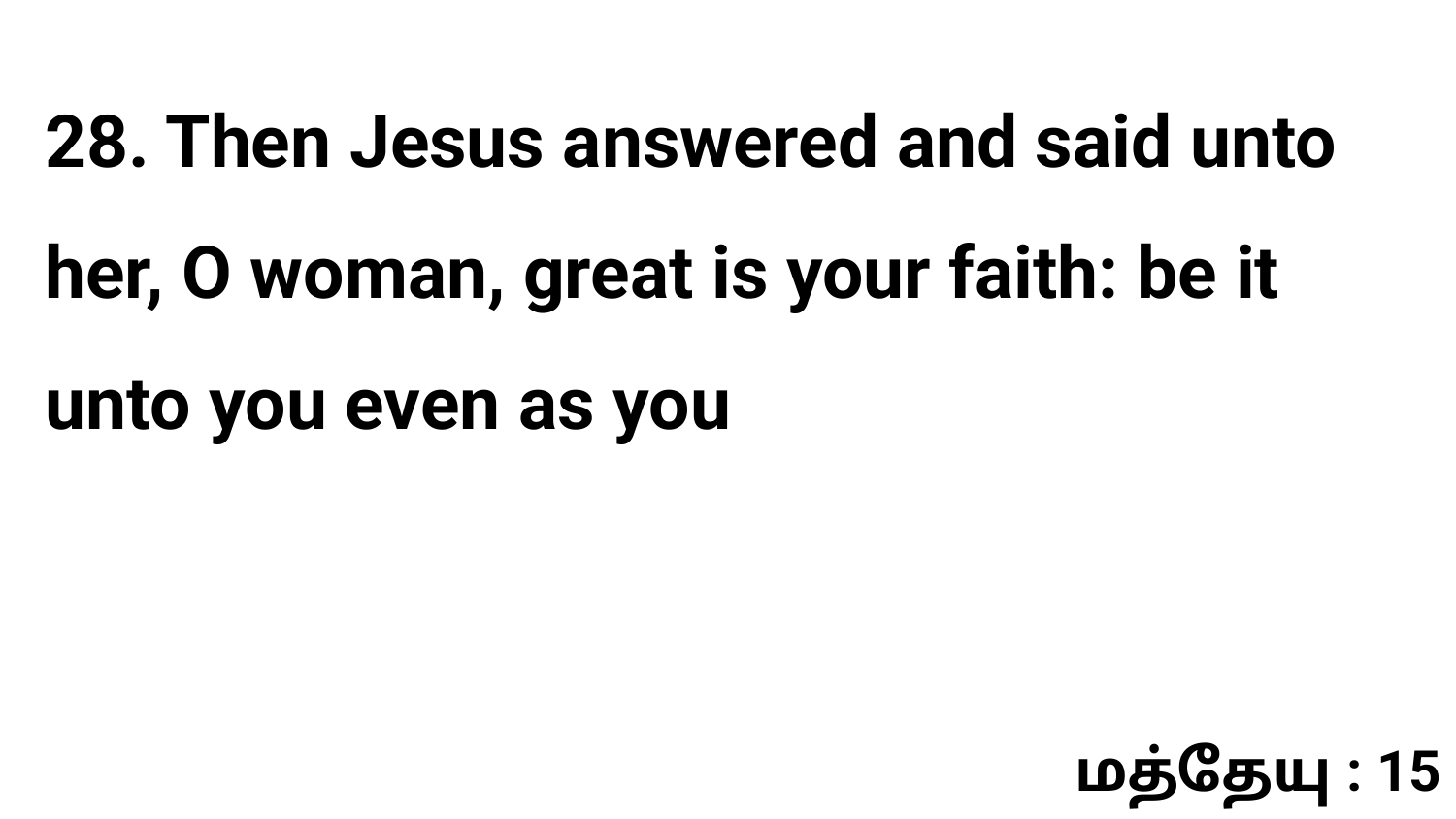

28. Then Jesus answered and said unto her, O woman, great is your faith: be it unto you even as you
மத்தேயு : 15